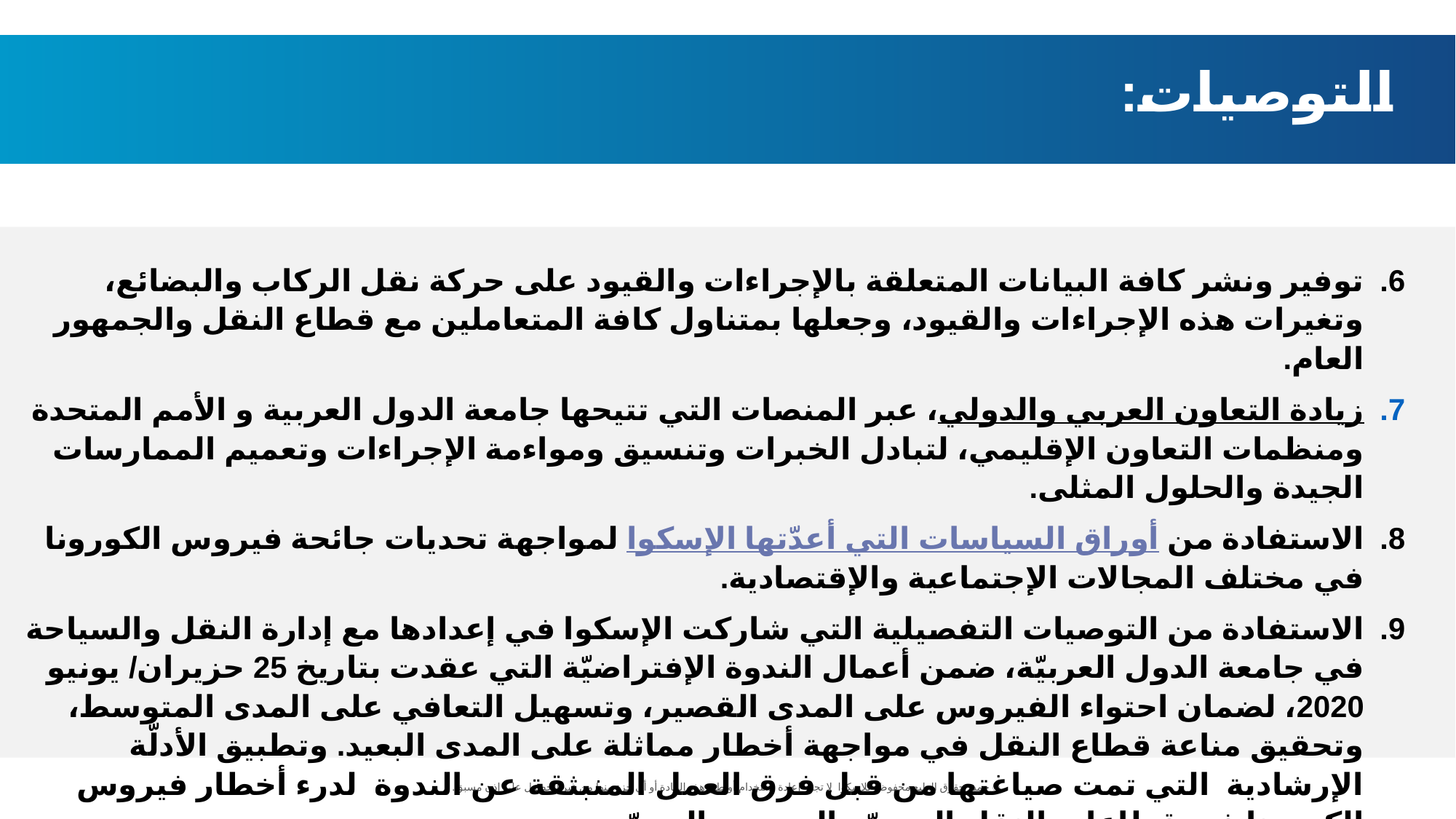

التوصيات:
توفير ونشر كافة البيانات المتعلقة بالإجراءات والقيود على حركة نقل الركاب والبضائع، وتغيرات هذه الإجراءات والقيود، وجعلها بمتناول كافة المتعاملين مع قطاع النقل والجمهور العام.
زيادة التعاون العربي والدولي، عبر المنصات التي تتيحها جامعة الدول العربية و الأمم المتحدة ومنظمات التعاون الإقليمي، لتبادل الخبرات وتنسيق ومواءمة الإجراءات وتعميم الممارسات الجيدة والحلول المثلى.
الاستفادة من أوراق السياسات التي أعدّتها الإسكوا لمواجهة تحديات جائحة فيروس الكورونا في مختلف المجالات الإجتماعية والإقتصادية.
الاستفادة من التوصيات التفصيلية التي شاركت الإسكوا في إعدادها مع إدارة النقل والسياحة في جامعة الدول العربيّة، ضمن أعمال الندوة الإفتراضيّة التي عقدت بتاريخ 25 حزيران/ يونيو 2020، لضمان احتواء الفيروس على المدى القصير، وتسهيل التعافي على المدى المتوسط، وتحقيق مناعة قطاع النقل في مواجهة أخطار مماثلة على المدى البعيد. وتطبيق الأدلّة الإرشادية  التي تمت صياغتها من قبل فرق العمل المنبثقة عن الندوة  لدرء أخطار فيروس الكورونا في قطاعات النقل الجويّ والبحري والبريّ.